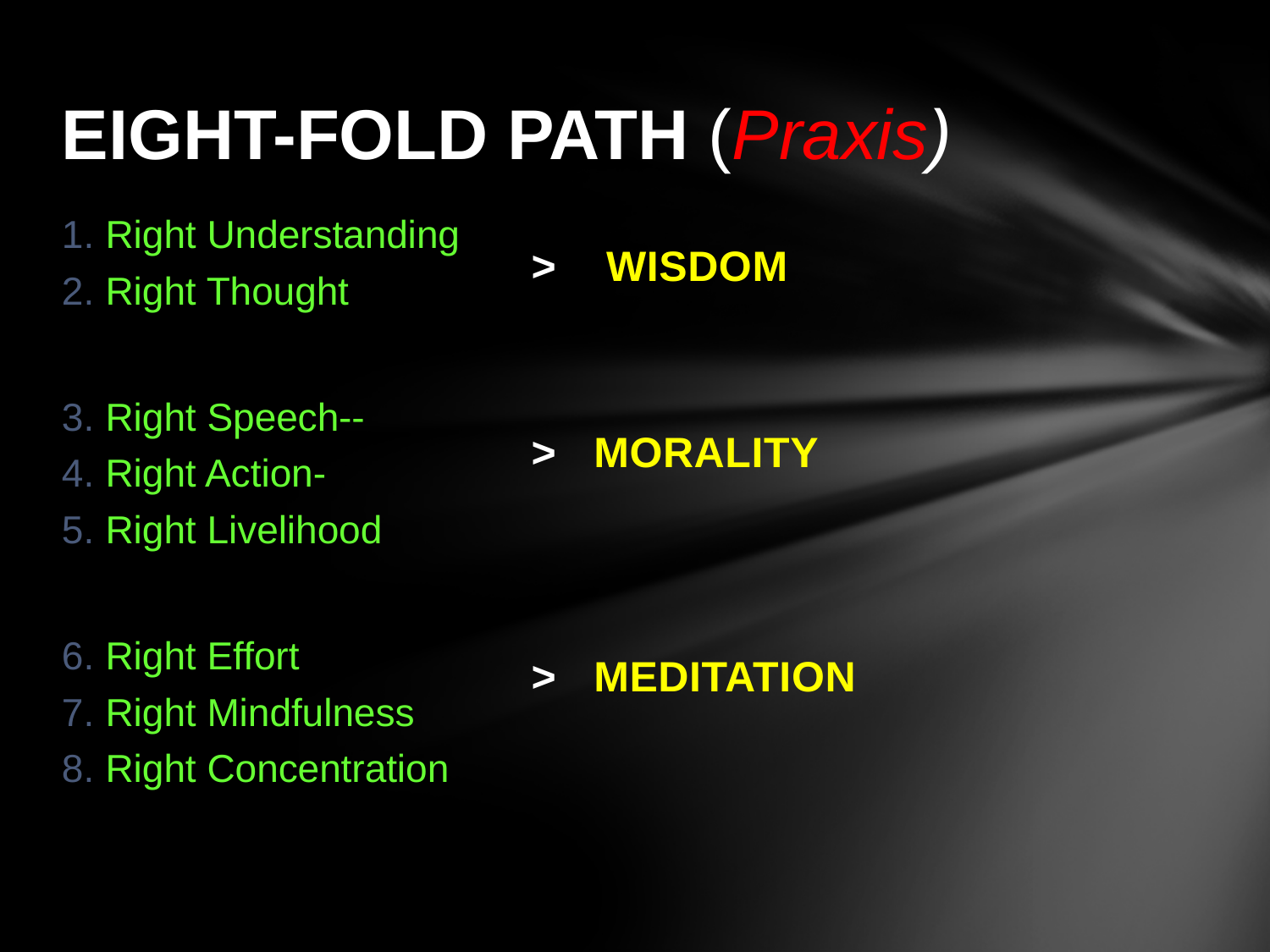

# EIGHT-FOLD PATH (Praxis)
Right Understanding
Right Thought

Right Speech--
Right Action-
Right Livelihood

Right Effort
Right Mindfulness
Right Concentration
>    WISDOM

>   MORALITY

>   MEDITATION